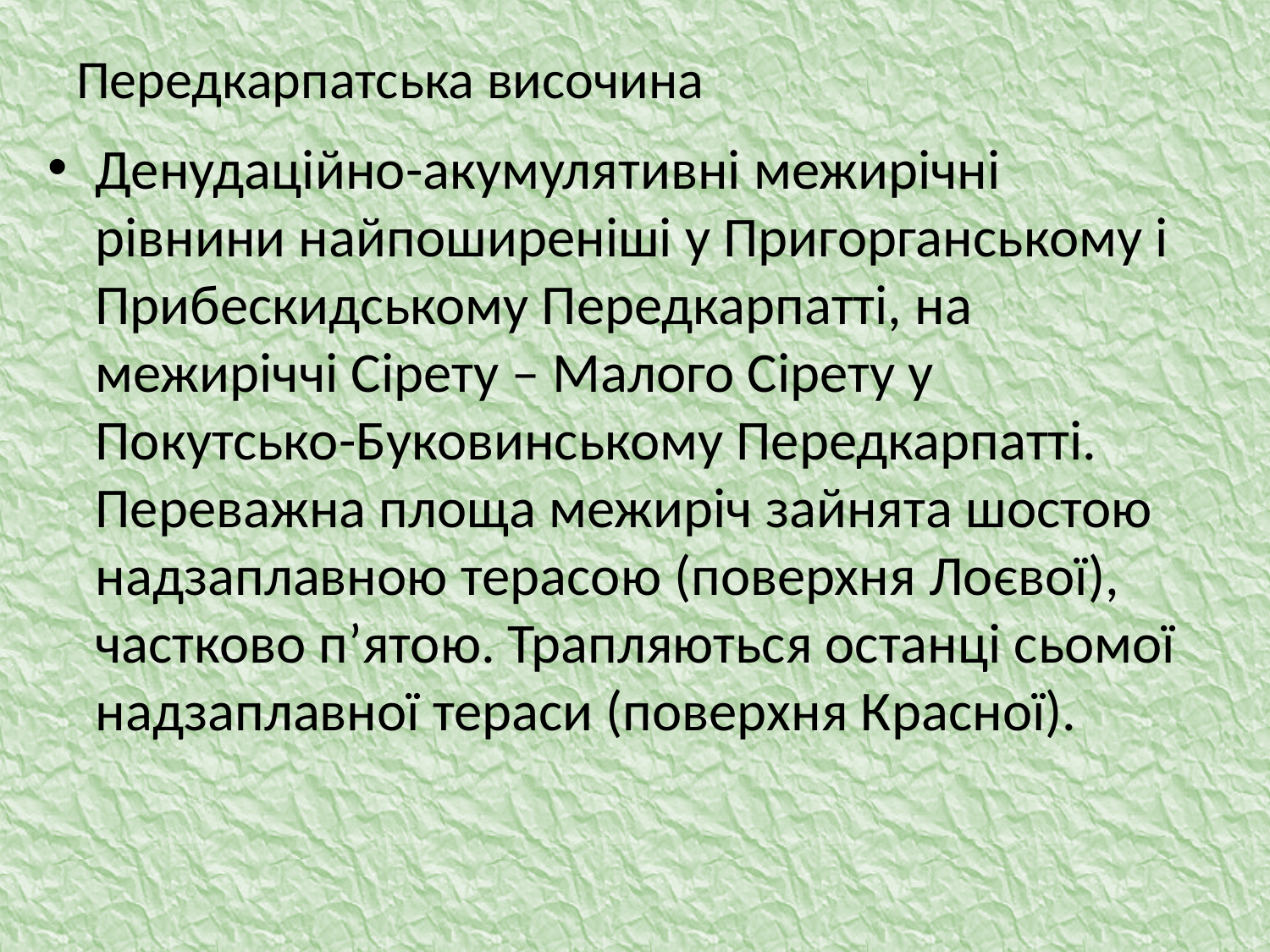

# Передкарпатська височина
Денудаційно-акумулятивні межирічні рівнини найпоширеніші у Пригорганському і Прибескидському Передкарпатті, на межиріччі Сірету – Малого Сірету у Покутсько-Буковинському Передкарпатті. Переважна площа межиріч зайнята шостою надзаплавною терасою (поверхня Лоєвої), частково п’ятою. Трапляються останці сьомої надзаплавної тераси (поверхня Красної).